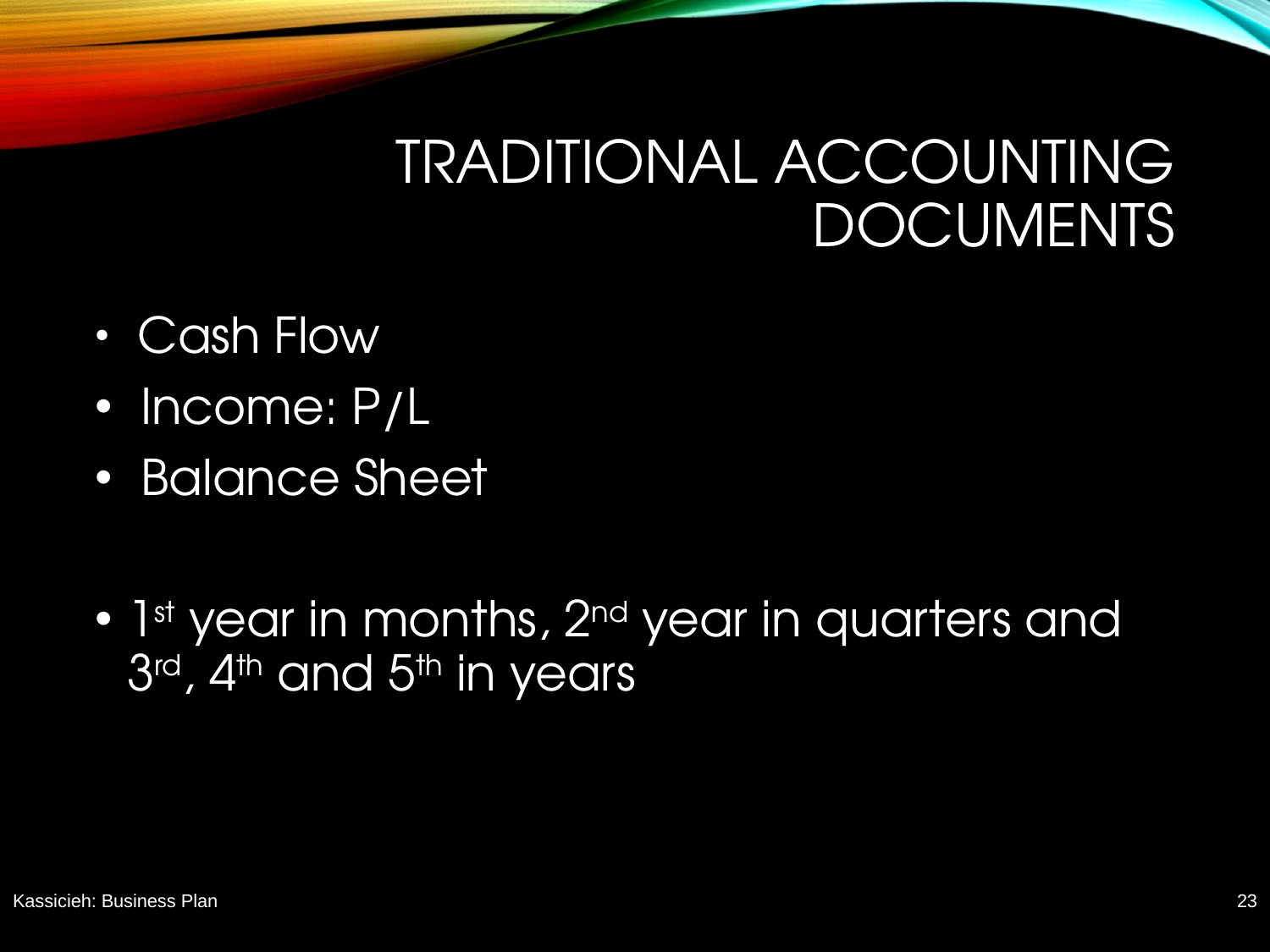

# Traditional Accounting documents
 Cash Flow
 Income: P/L
 Balance Sheet

1st year in months, 2nd year in quarters and 3rd, 4th and 5th in years

Kassicieh: Business Plan
23